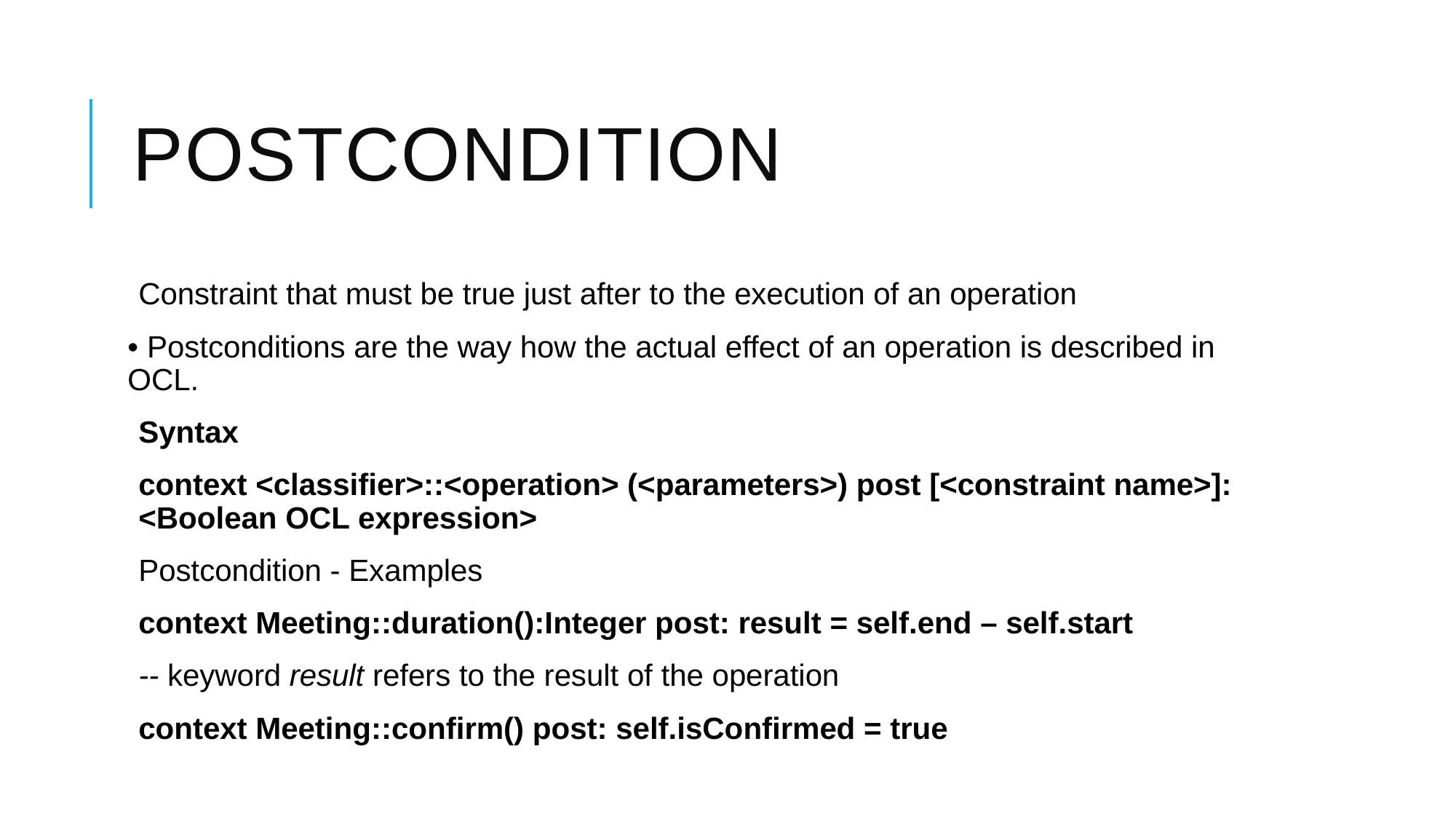

# Postcondition
Constraint that must be true just after to the execution of an operation
• Postconditions are the way how the actual effect of an operation is described in OCL.
Syntax
context <classifier>::<operation> (<parameters>) post [<constraint name>]: <Boolean OCL expression>
Postcondition - Examples
context Meeting::duration():Integer post: result = self.end – self.start
-- keyword result refers to the result of the operation
context Meeting::confirm() post: self.isConfirmed = true